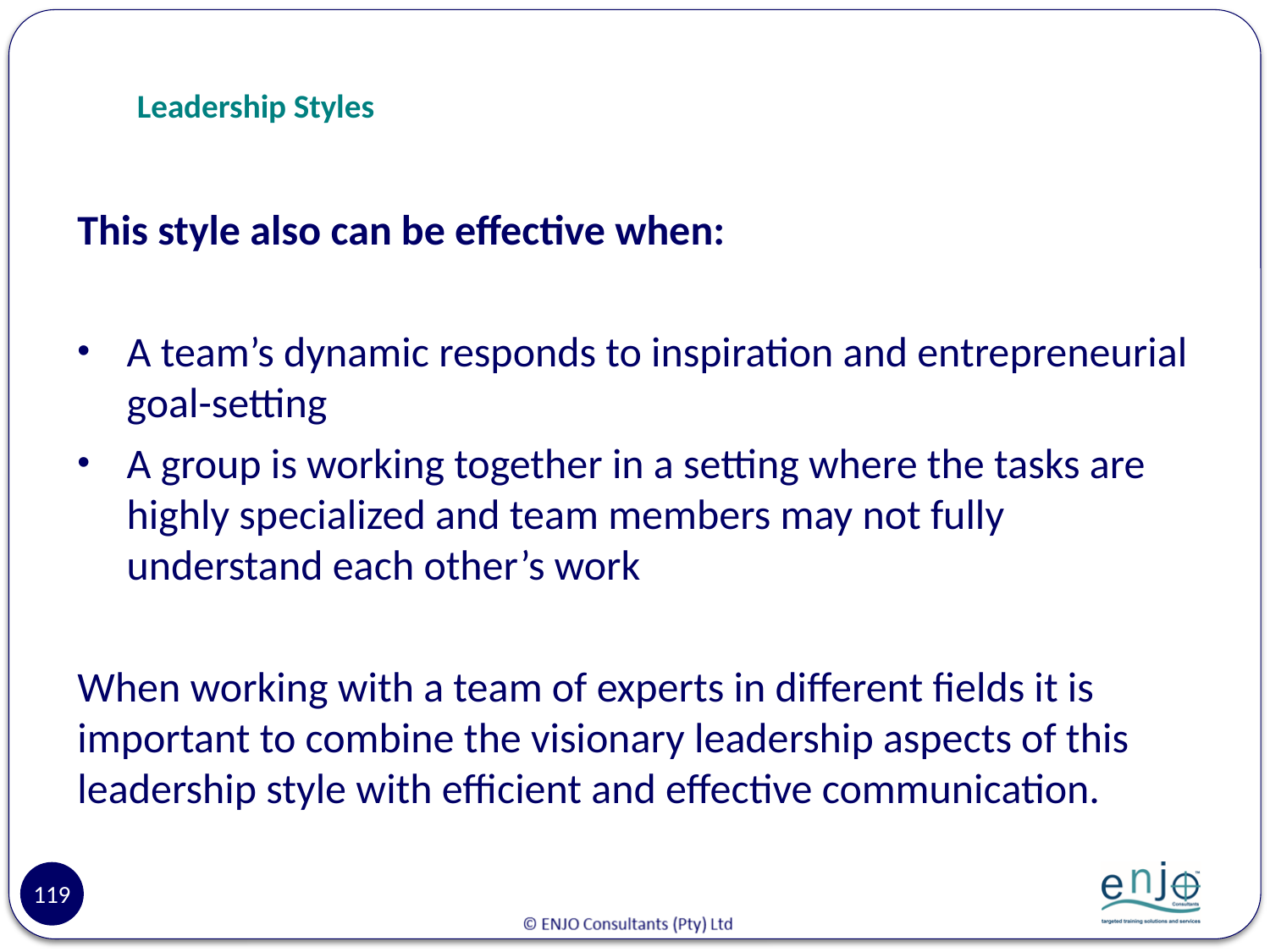

# Leadership Styles
This style also can be effective when:

A team’s dynamic responds to inspiration and entrepreneurial goal-setting
A group is working together in a setting where the tasks are highly specialized and team members may not fully understand each other’s work

When working with a team of experts in different fields it is important to combine the visionary leadership aspects of this leadership style with efficient and effective communication.

119